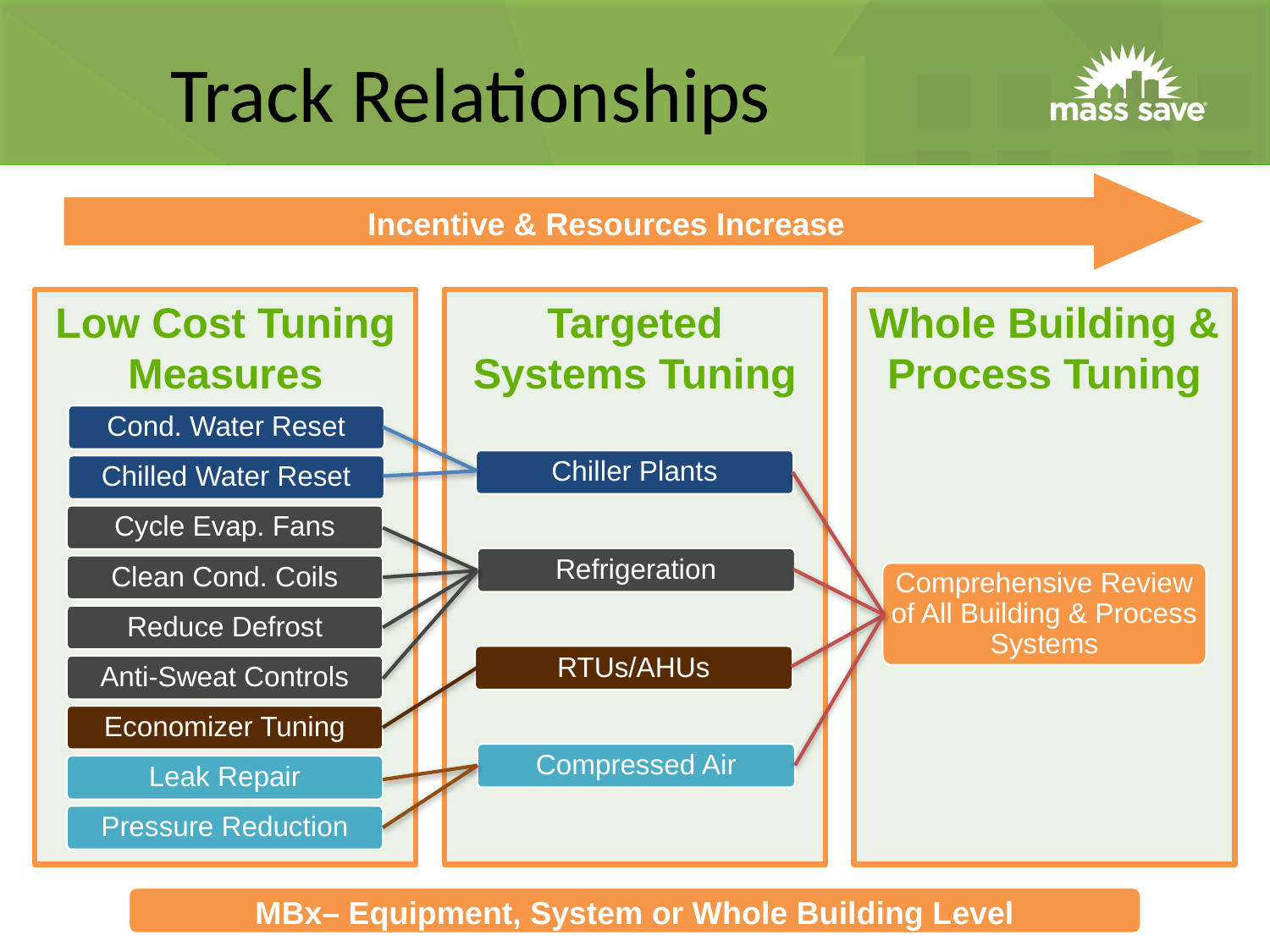

# Track Relationships
Incentive & Resources Increase
Low Cost Tuning Measures
Targeted Systems Tuning
Whole Building & Process Tuning

Cond. Water Reset
Chilled Water Reset
Cycle Evap. Fans
Clean Cond. Coils
Reduce Defrost
Anti-Sweat Controls
Economizer Tuning
Leak Repair
Pressure Reduction
Chiller Plants
Refrigeration
RTUs/AHUs
Compressed Air
Comprehensive Review of All Building & Process Systems
MBx– Equipment, System or Whole Building Level